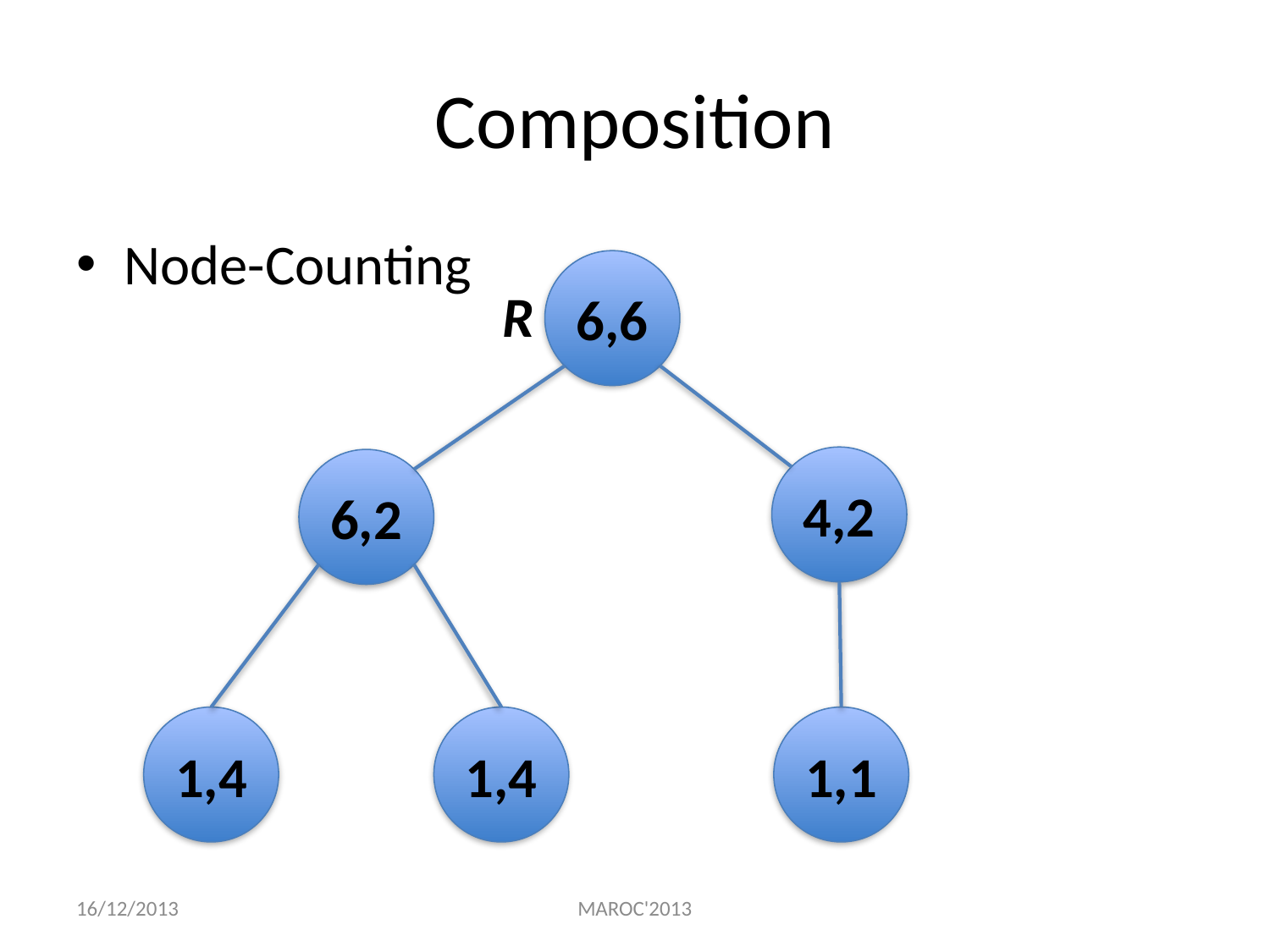

# Composition
Node-Counting
6,6
R
4,2
6,2
1,4
1,4
1,1
16/12/2013
MAROC'2013